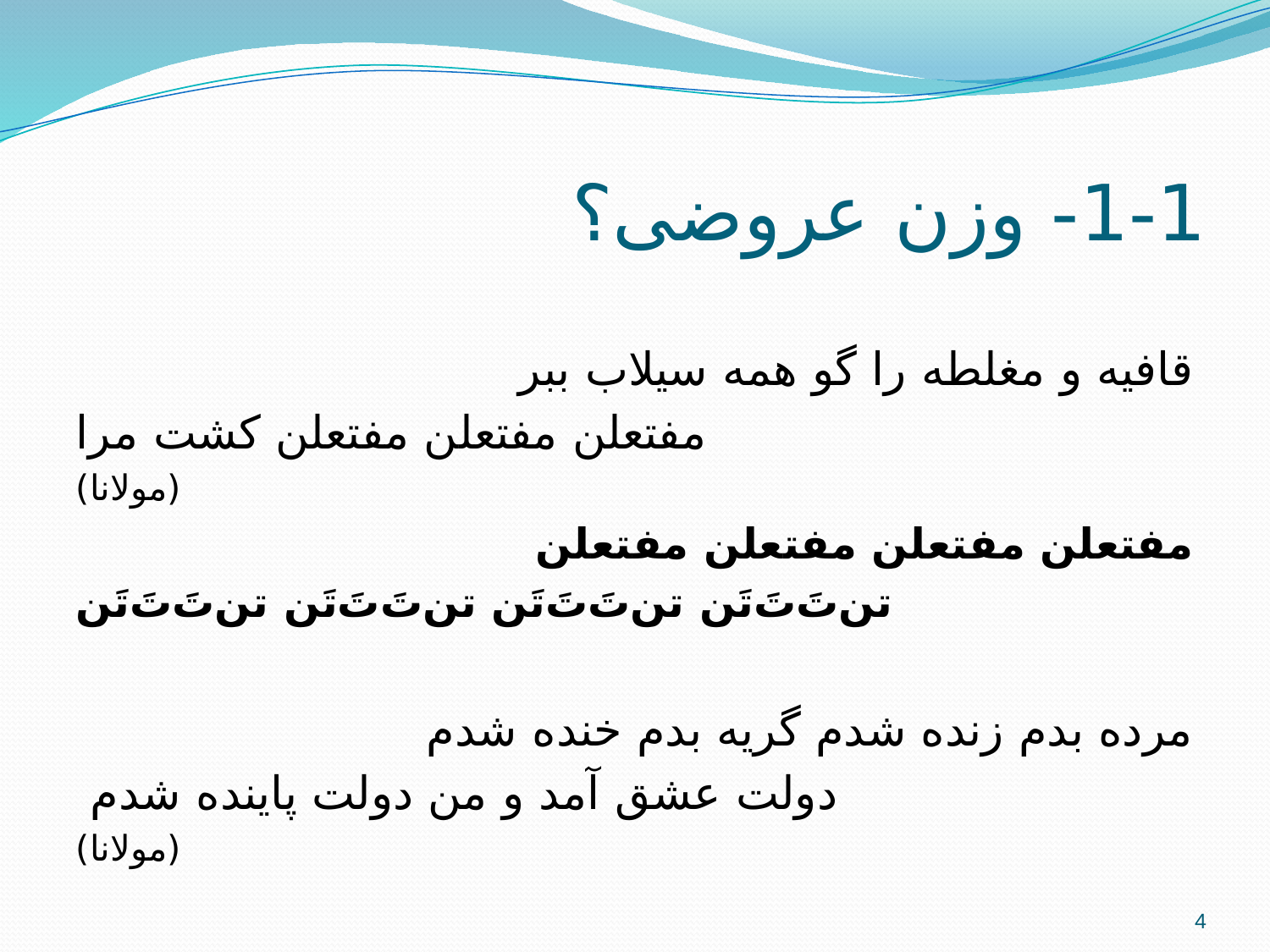

# 1-1- وزن عروضی؟

قافیه و مغلطه را گو همه سیلاب ببر
مفتعلن مفتعلن مفتعلن کشت مرا
(مولانا)
مفتعلن مفتعلن مفتعلن مفتعلن
تن‌تَ‌تَ‌تَن تن‌تَ‌تَ‌تَن تن‌تَ‌تَ‌تَن تن‌تَ‌تَ‌تَن

مرده بدم زنده شدم گریه بدم خنده شدم
                دولت عشق آمد و من دولت پاینده شدم
(مولانا)
4